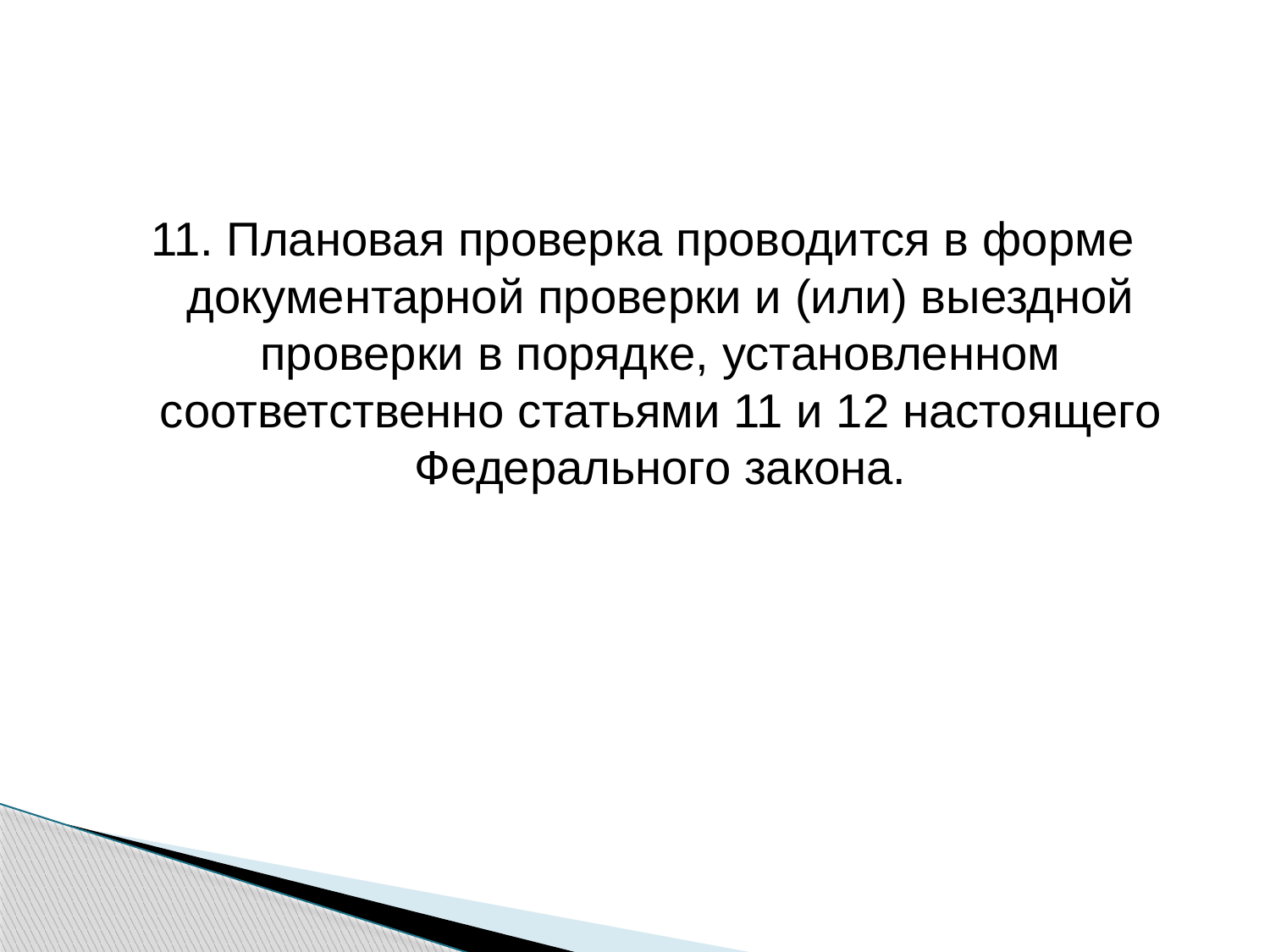

11. Плановая проверка проводится в форме документарной проверки и (или) выездной проверки в порядке, установленном соответственно статьями 11 и 12 настоящего Федерального закона.